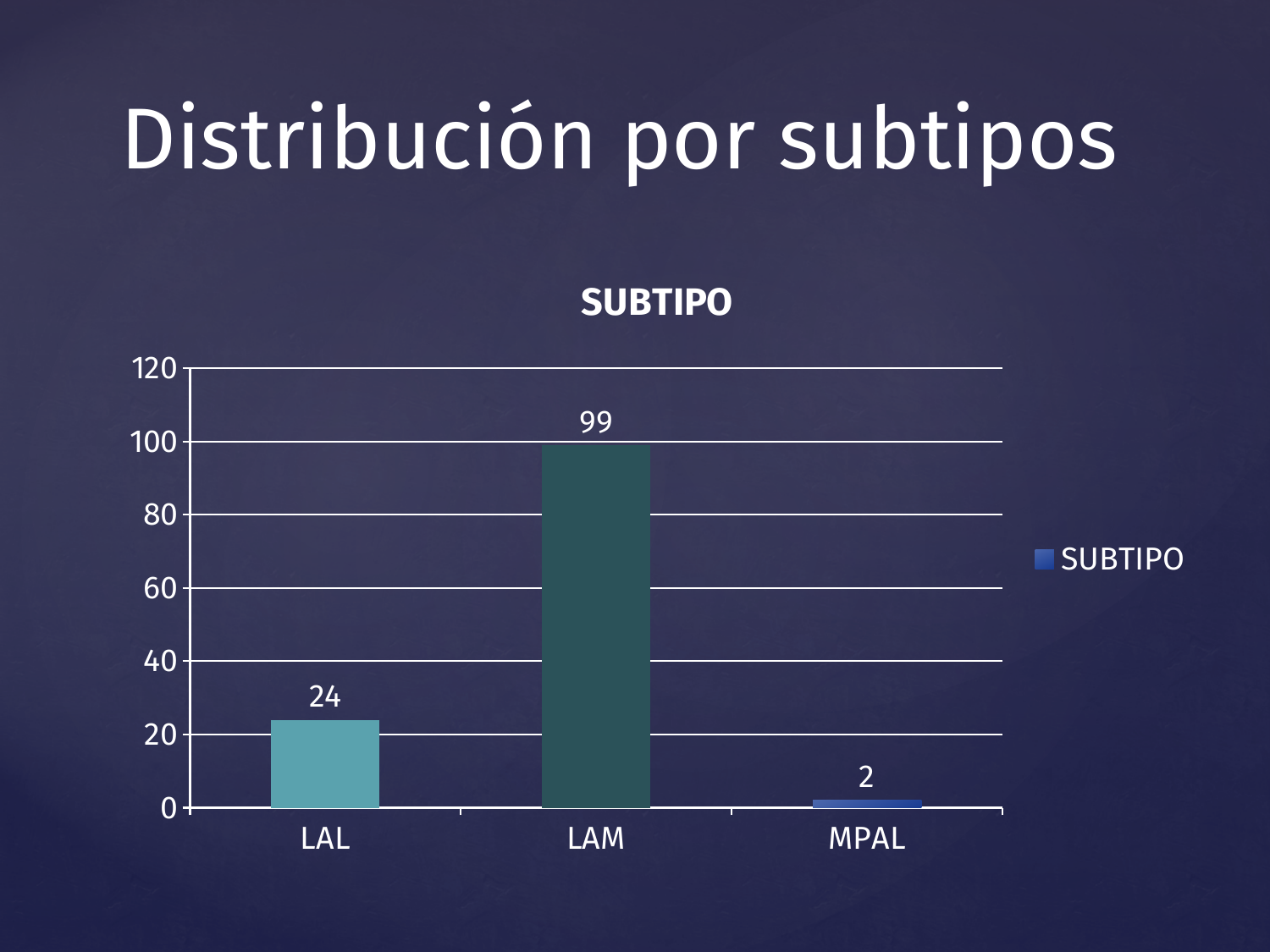

# Distribución por subtipos

### Chart:

| Category |  |
|---|---|
| LAL | 24.0 |
| LAM | 99.0 |
| MPAL | 2.0 |